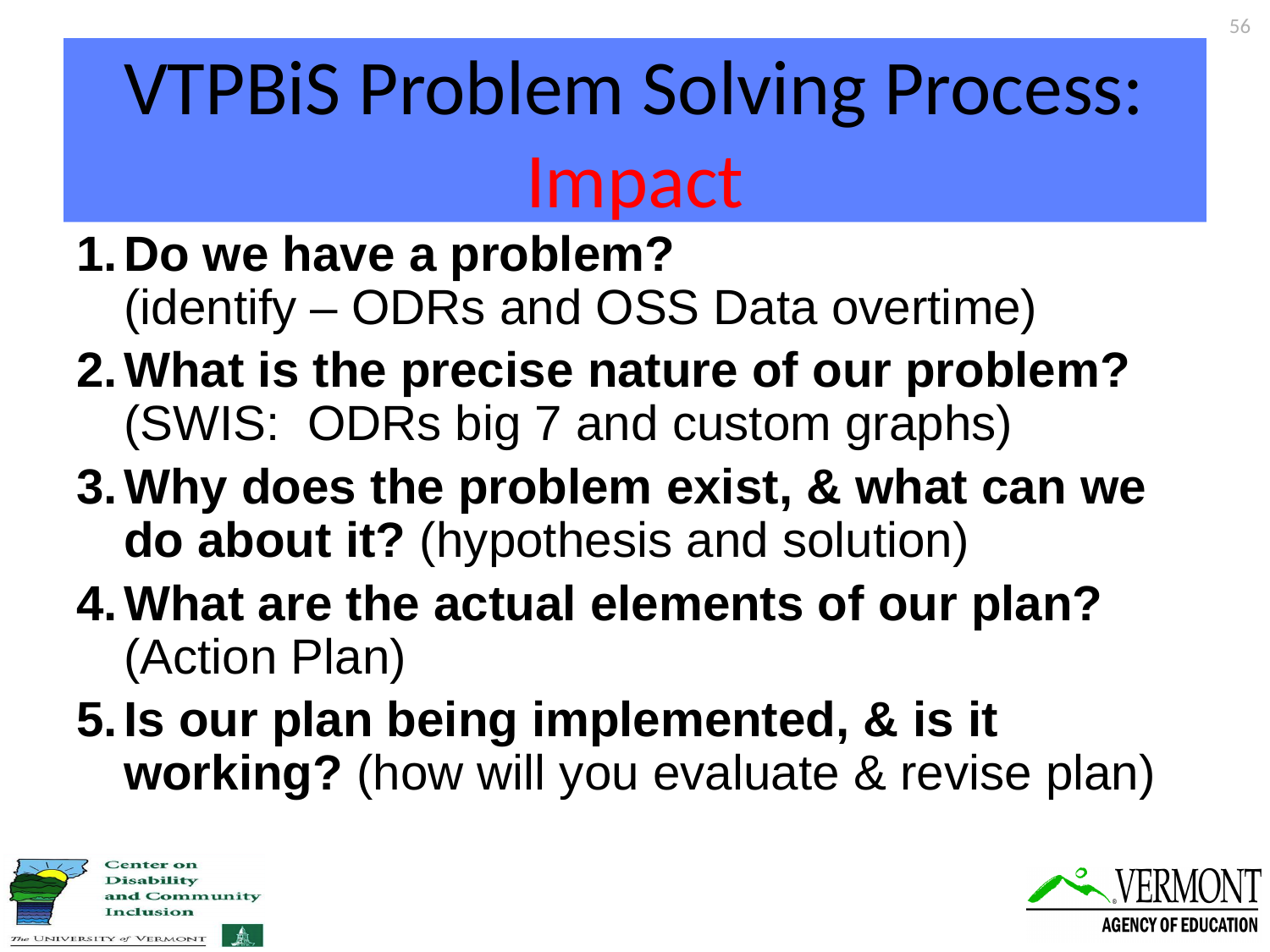

56
# VTPBiS Problem Solving Process: Impact
Do we have a problem?
(identify – ODRs and OSS Data overtime)
What is the precise nature of our problem? (SWIS:  ODRs big 7 and custom graphs)
Why does the problem exist, & what can we do about it? (hypothesis and solution)
What are the actual elements of our plan? (Action Plan)
Is our plan being implemented, & is it working? (how will you evaluate & revise plan)